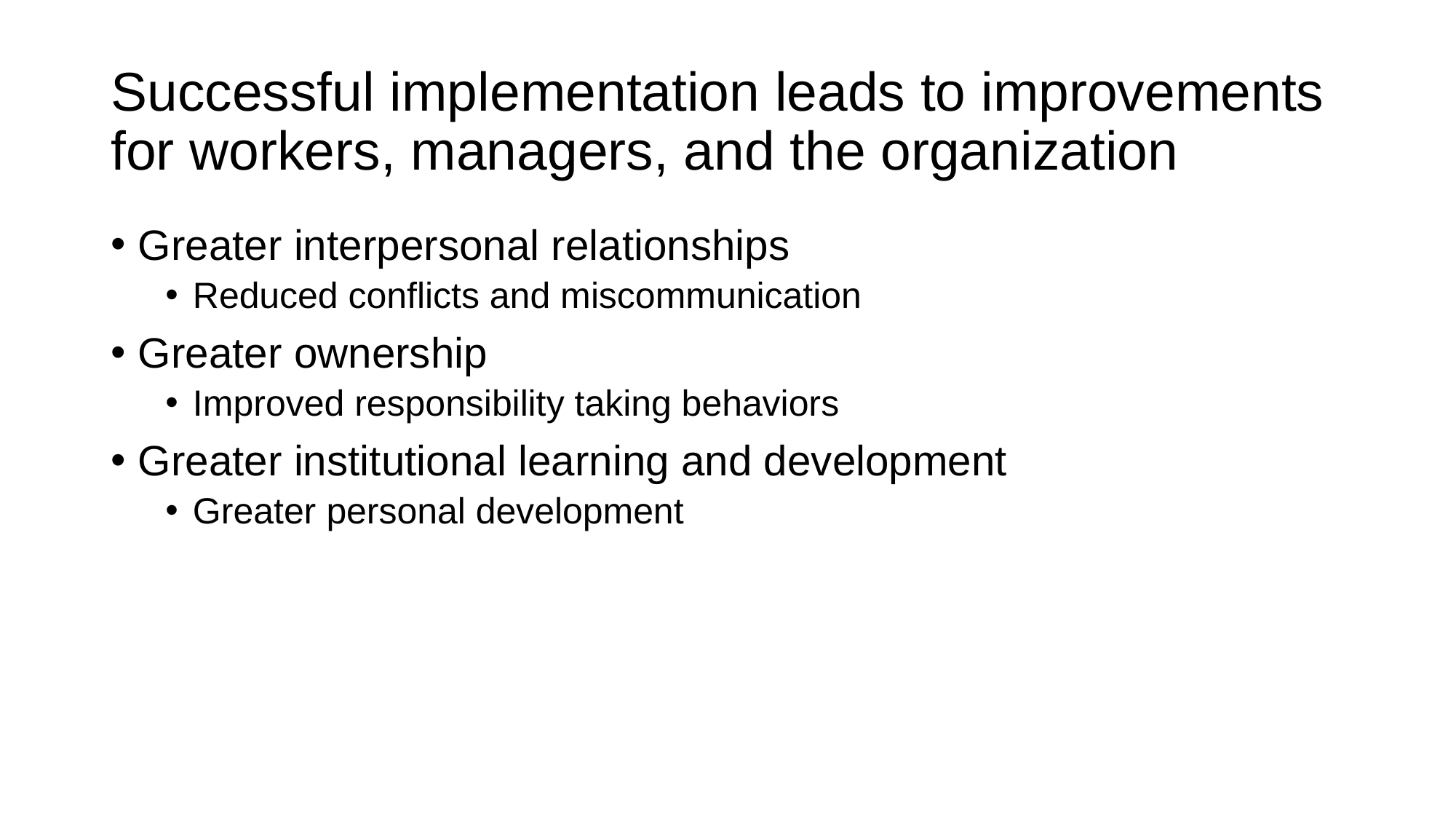

# Successful implementation leads to improvements for workers, managers, and the organization
Greater interpersonal relationships
Reduced conflicts and miscommunication
Greater ownership
Improved responsibility taking behaviors
Greater institutional learning and development
Greater personal development